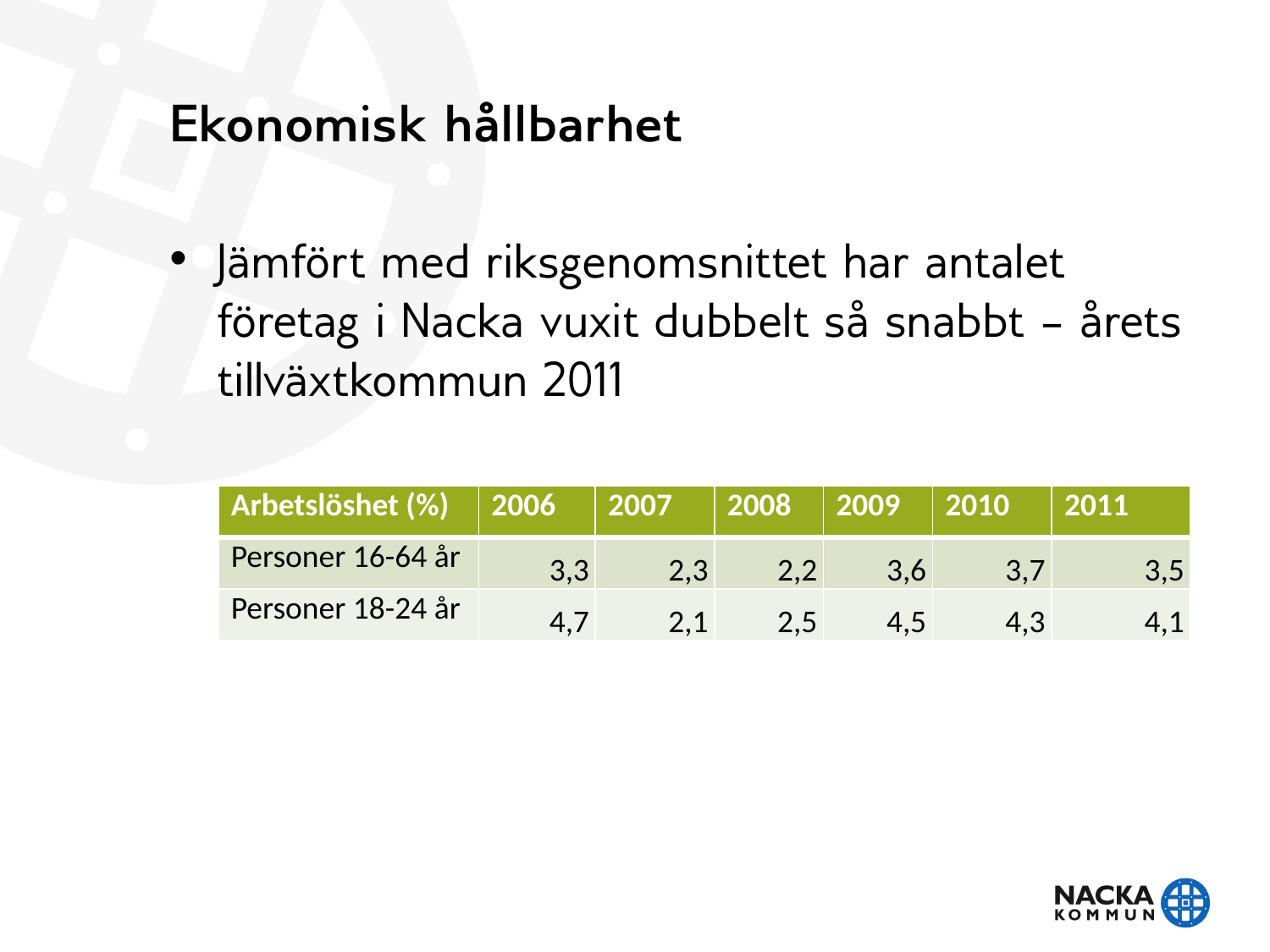

# Ekonomisk hållbarhet
Jämfört med riksgenomsnittet har antalet företag i Nacka vuxit dubbelt så snabbt – årets tillväxtkommun 2011

| Arbetslöshet (%) | 2006 | 2007 | 2008 | 2009 | 2010 | 2011 |
| --- | --- | --- | --- | --- | --- | --- |
| Personer 16-64 år | 3,3 | 2,3 | 2,2 | 3,6 | 3,7 | 3,5 |
| Personer 18-24 år | 4,7 | 2,1 | 2,5 | 4,5 | 4,3 | 4,1 |